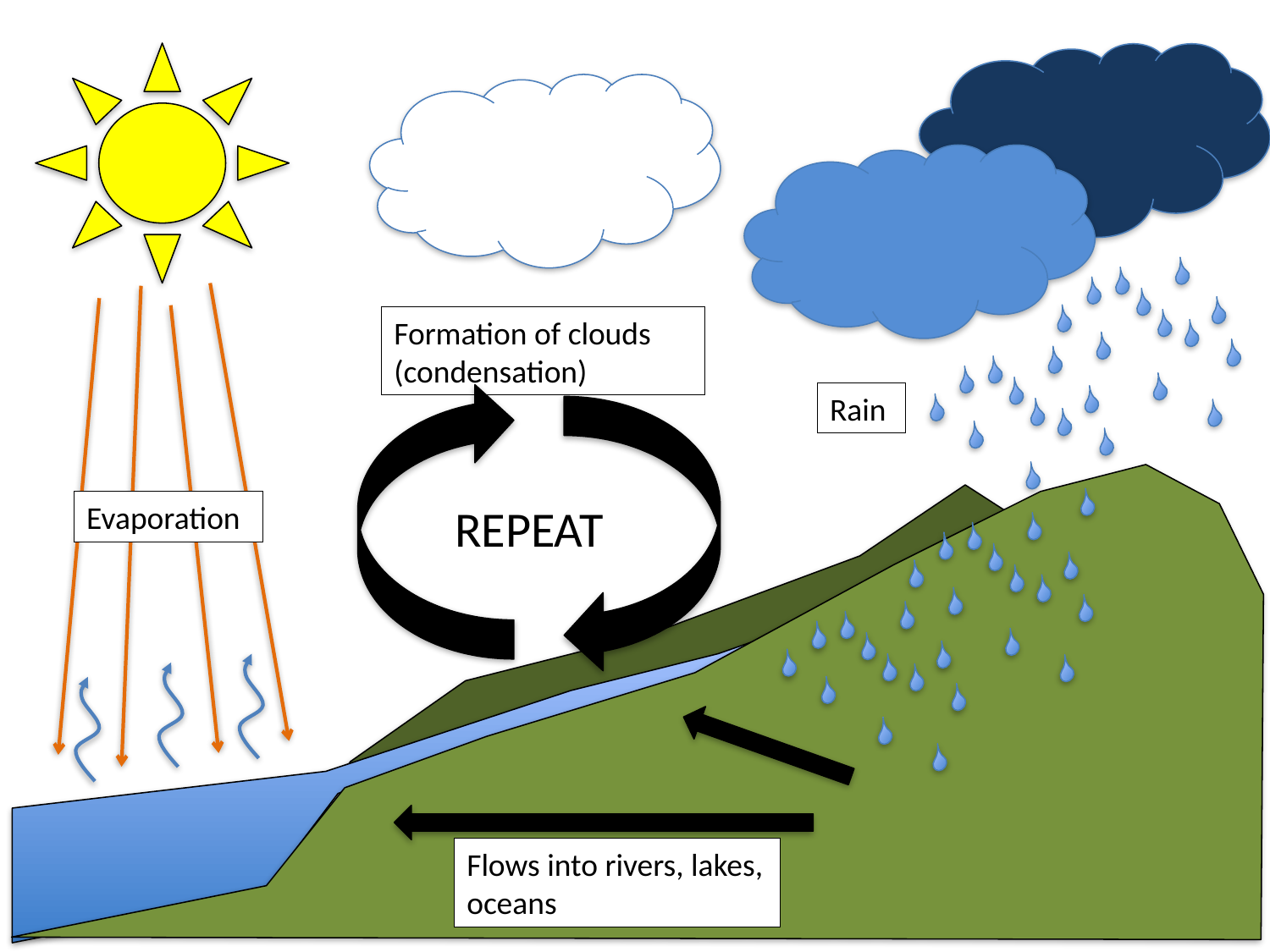

Formation of clouds
(condensation)

REPEAT
Rain

Evaporation

Flows into rivers, lakes, oceans